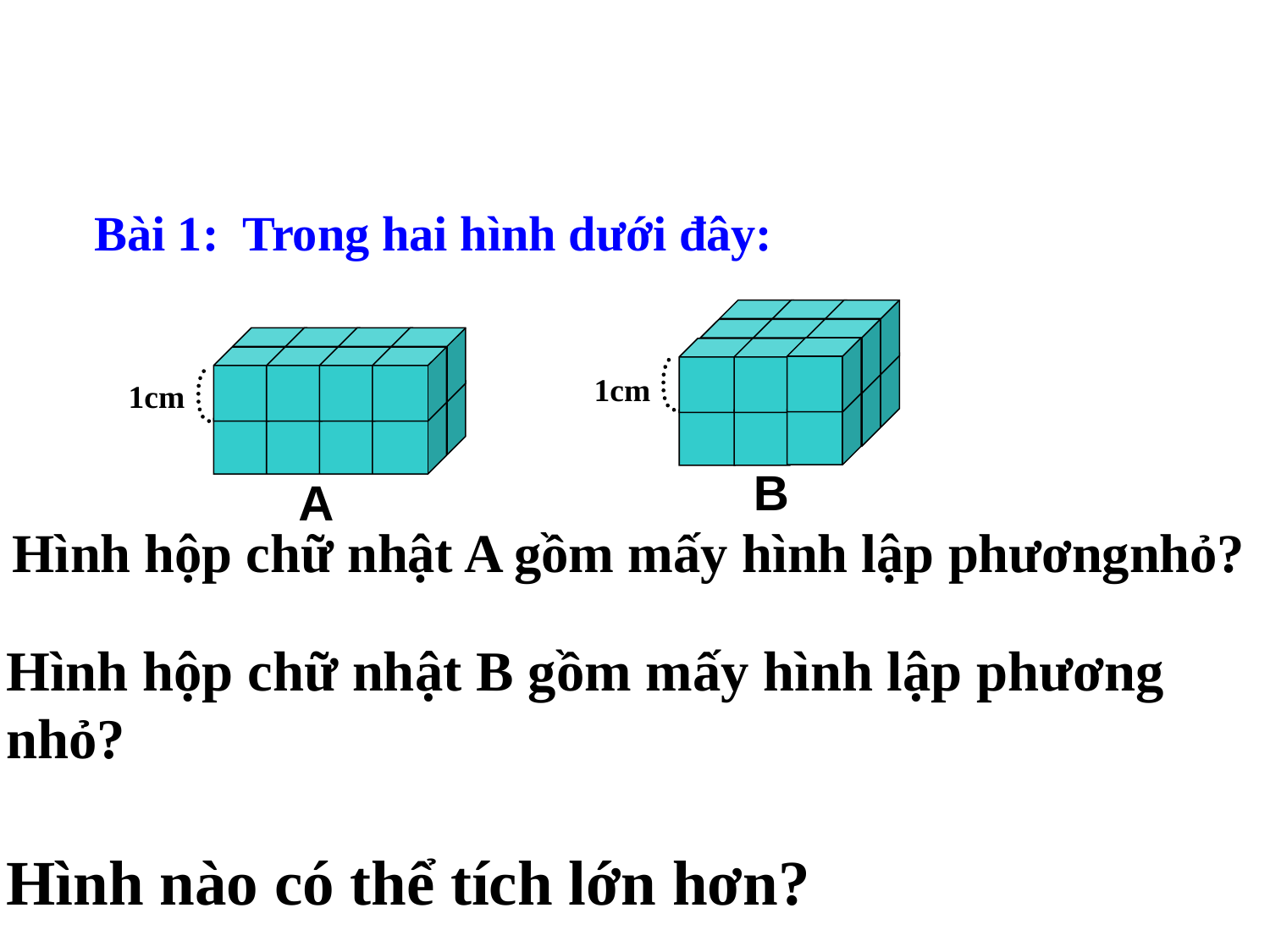

Bài 1:  Trong hai hình dưới đây:

1cm

1cm

B
A
Hình hộp chữ nhật A gồm mấy hình lập phươngnhỏ?
Hình hộp chữ nhật B gồm mấy hình lập phương nhỏ?

Hình nào có thể tích lớn hơn?